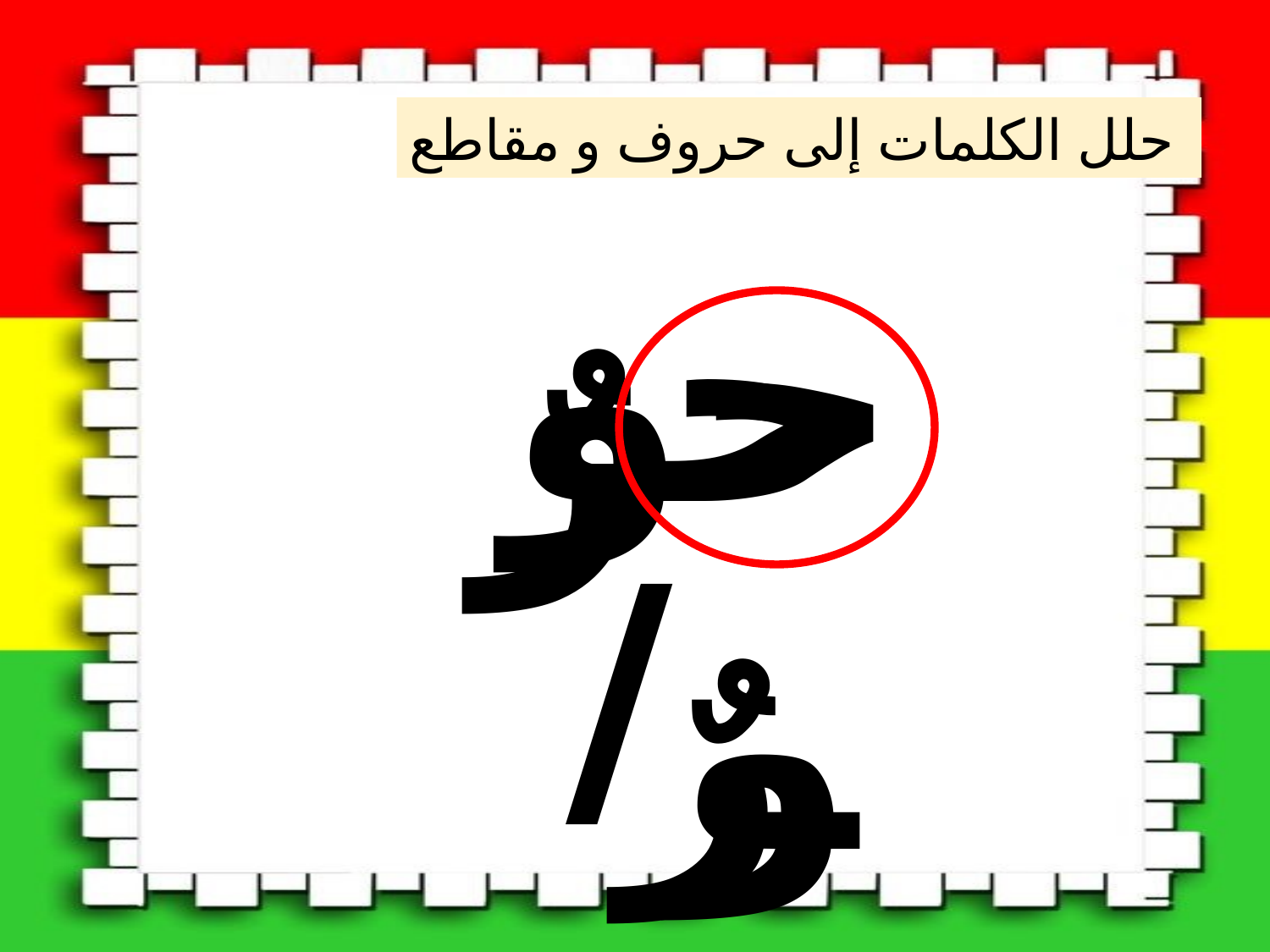

حلل الكلمات إلى حروف و مقاطع
حو
حورٌ
رٌ

/